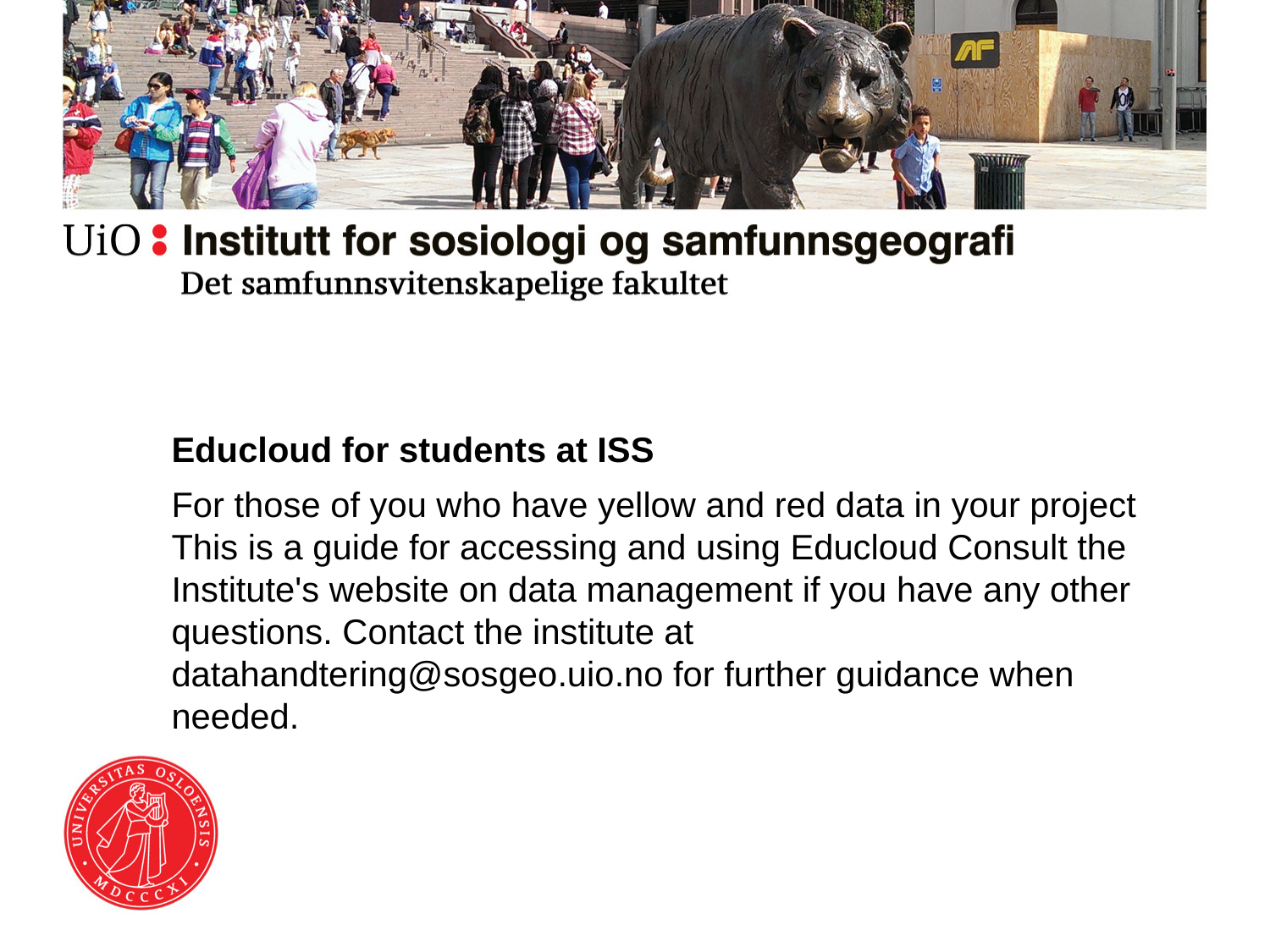

# Educloud for students at ISS
For those of you who have yellow and red data in your project This is a guide for accessing and using Educloud Consult the Institute's website on data management if you have any other questions. Contact the institute at datahandtering@sosgeo.uio.no for further guidance when needed.